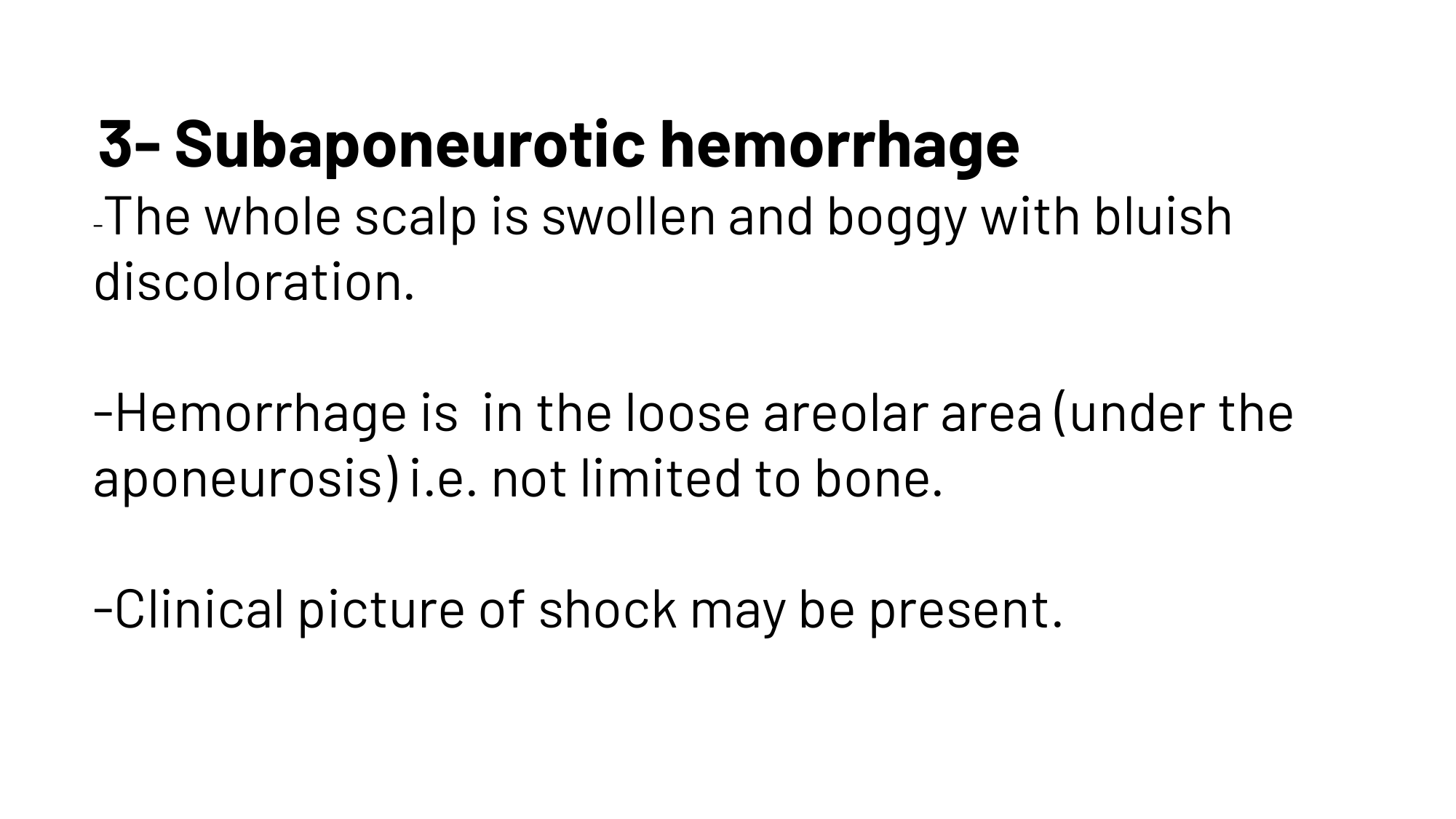

3- Subaponeurotic hemorrhage
-The whole scalp is swollen and boggy with bluish discoloration.

-Hemorrhage is  in the loose areolar area (under the aponeurosis) i.e. not limited to bone.

-Clinical picture of shock may be present.